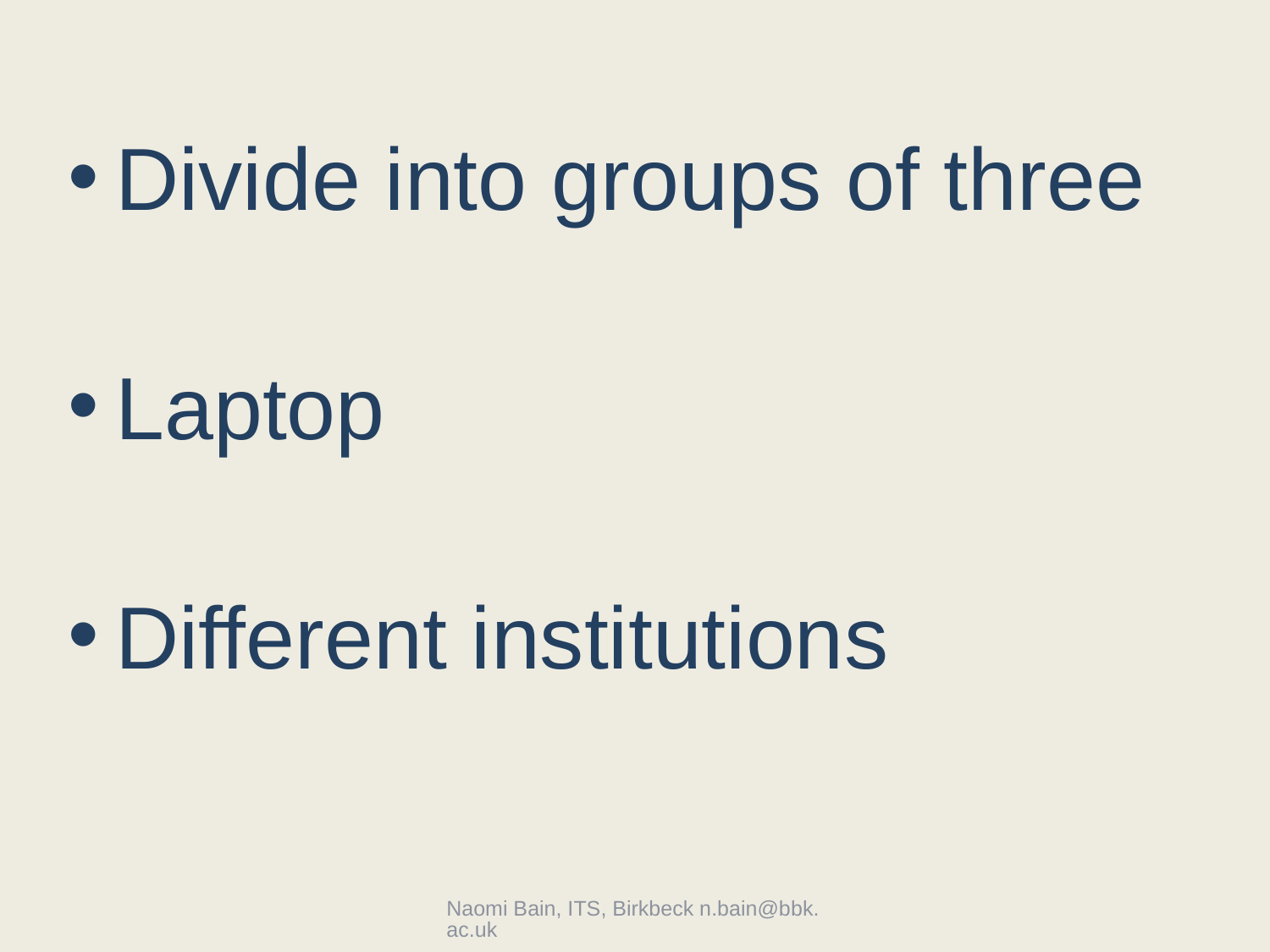

Divide into groups of three
Laptop
Different institutions

Naomi Bain, ITS, Birkbeck n.bain@bbk.ac.uk